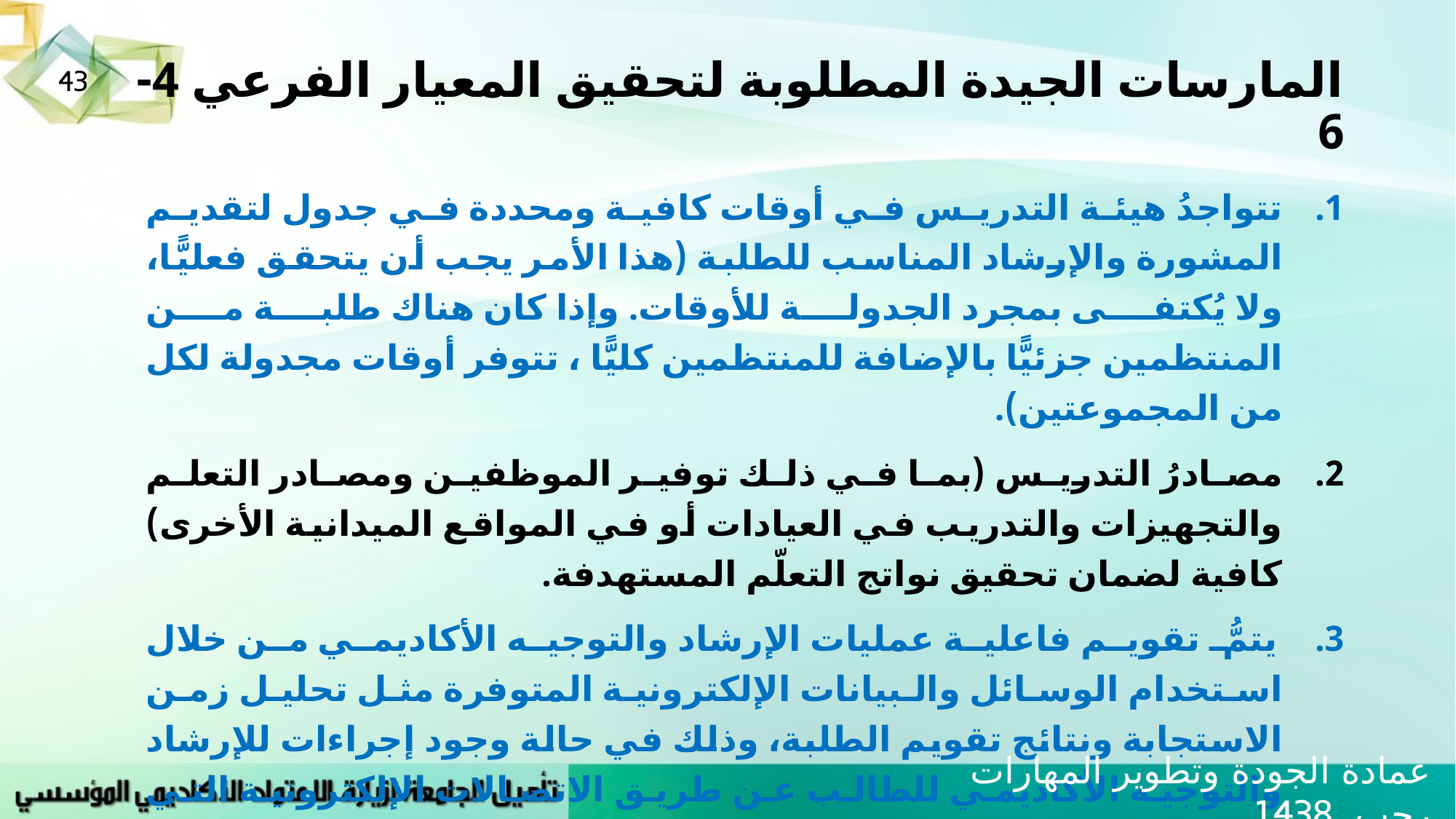

# المارسات الجيدة المطلوبة لتحقيق المعيار الفرعي 4-6
43
تتواجدُ هيئة التدريس في أوقات كافية ومحددة في جدول لتقديم المشورة والإرشاد المناسب للطلبة (هذا الأمر يجب أن يتحقق فعليًّا، ولا يُكتفى بمجرد الجدولة للأوقات. وإذا كان هناك طلبة من المنتظمين جزئيًّا بالإضافة للمنتظمين كليًّا ، تتوفر أوقات مجدولة لكل من المجموعتين).
مصادرُ التدريس (بما في ذلك توفير الموظفين ومصادر التعلم والتجهيزات والتدريب في العيادات أو في المواقع الميدانية الأخرى) كافية لضمان تحقيق نواتج التعلّم المستهدفة.
يتمُّ تقويم فاعلية عمليات الإرشاد والتوجيه الأكاديمي من خلال استخدام الوسائل والبيانات الإلكترونية المتوفرة مثل تحليل زمن الاستجابة ونتائج تقويم الطلبة، وذلك في حالة وجود إجراءات للإرشاد والتوجيه الأكاديمي للطالب عن طريق الاتصالات الإلكترونية التي تشمل البريد الإلكتروني وغيره.
يتمُّ تقديم دروس مساعدة (خاصة أو إضافية) للطلبة وبشكل كافٍ لضمان فهمهم وقدرتهم على تطبيق ما يتعلمونه.
عمادة الجودة وتطوير المهارات                               رجب  1438